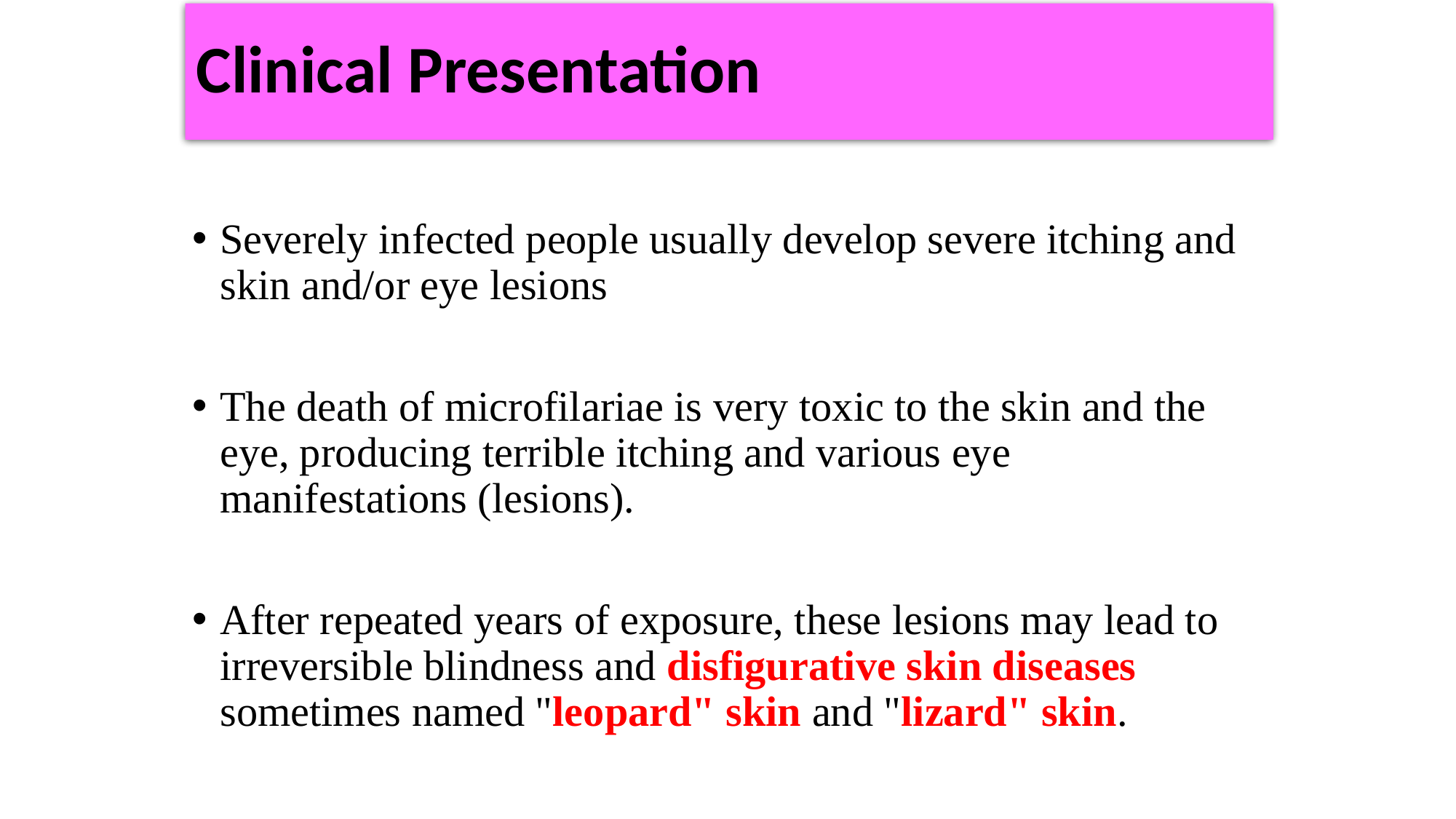

# Clinical Presentation

Severely infected people usually develop severe itching and skin and/or eye lesions

The death of microfilariae is very toxic to the skin and the eye, producing terrible itching and various eye manifestations (lesions).

After repeated years of exposure, these lesions may lead to irreversible blindness and disfigurative skin diseases sometimes named "leopard" skin and "lizard" skin.